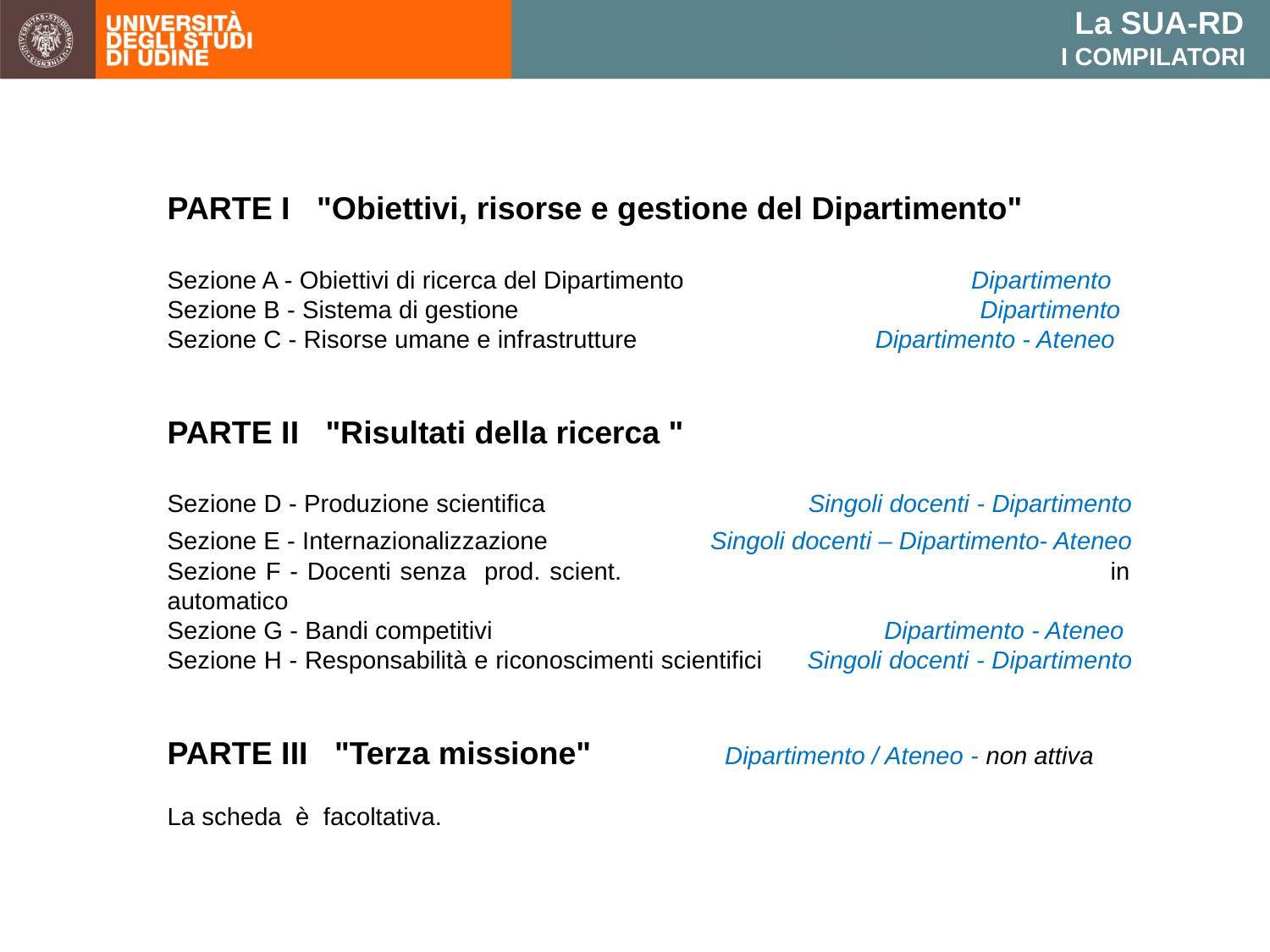

La SUA-RD
I COMPILATORI

PARTE I   "Obiettivi, risorse e gestione del Dipartimento"

Sezione A - Obiettivi di ricerca del Dipartimento                                         Dipartimento
Sezione B - Sistema di gestione                                                                  Dipartimento
Sezione C - Risorse umane e infrastrutture                                  Dipartimento - Ateneo

PARTE II   "Risultati della ricerca "

Sezione D - Produzione scientifica                                     Singoli docenti - Dipartimento
Sezione E - Internazionalizzazione 	     Singoli docenti – Dipartimento- Ateneo
Sezione F - Docenti senza  prod. scient.                                                      in automatico
Sezione G - Bandi competitivi                                                        Dipartimento - Ateneo
Sezione H - Responsabilità e riconoscimenti scientifici      Singoli docenti - Dipartimento

PARTE III   "Terza missione"               Dipartimento / Ateneo - non attiva

La scheda  è  facoltativa.